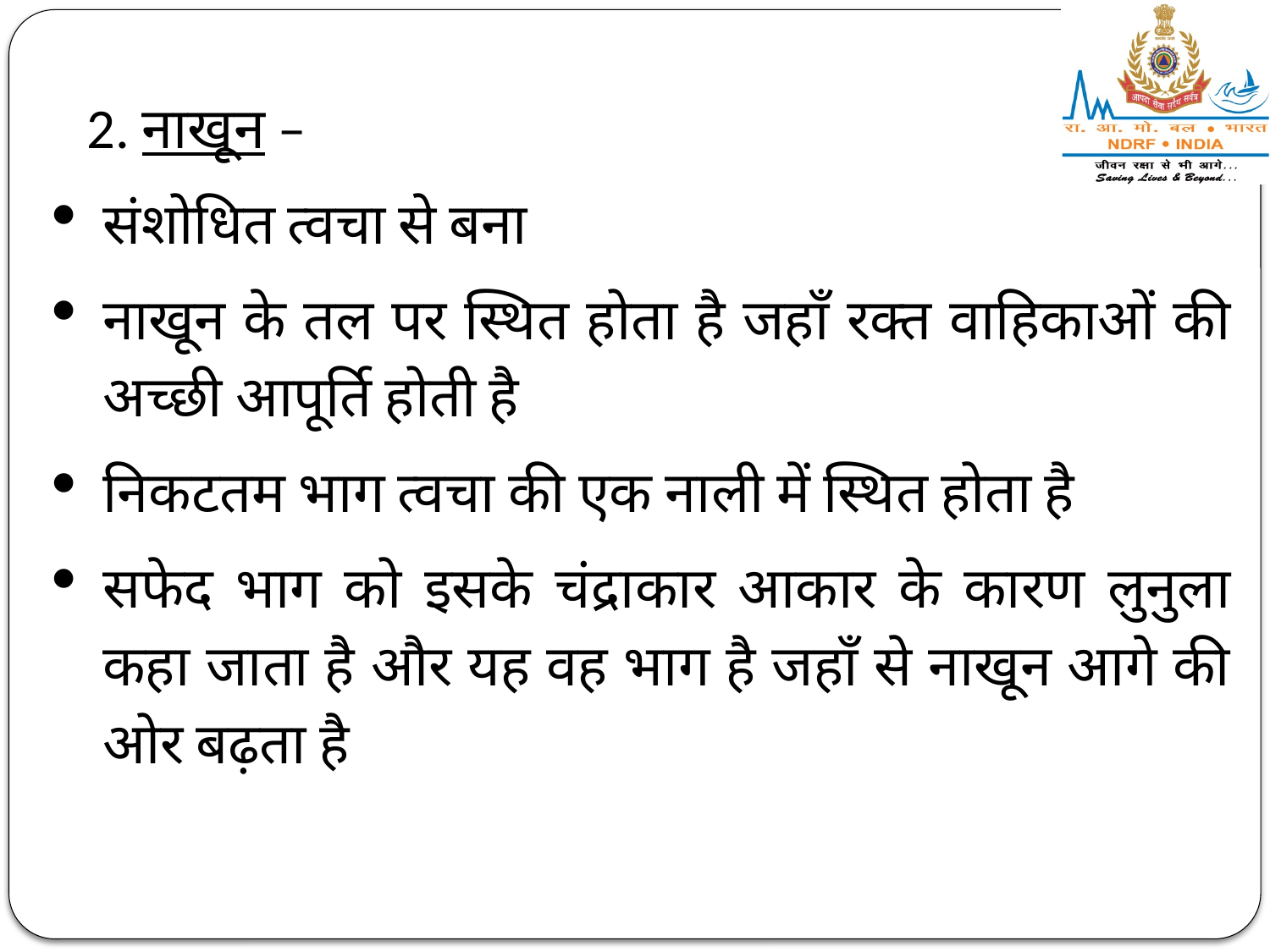

2. नाखून –
संशोधित त्वचा से बना
नाखून के तल पर स्थित होता है जहाँ रक्त वाहिकाओं की अच्छी आपूर्ति होती है
निकटतम भाग त्वचा की एक नाली में स्थित होता है
सफेद भाग को इसके चंद्राकार आकार के कारण लुनुला कहा जाता है और यह वह भाग है जहाँ से नाखून आगे की ओर बढ़ता है